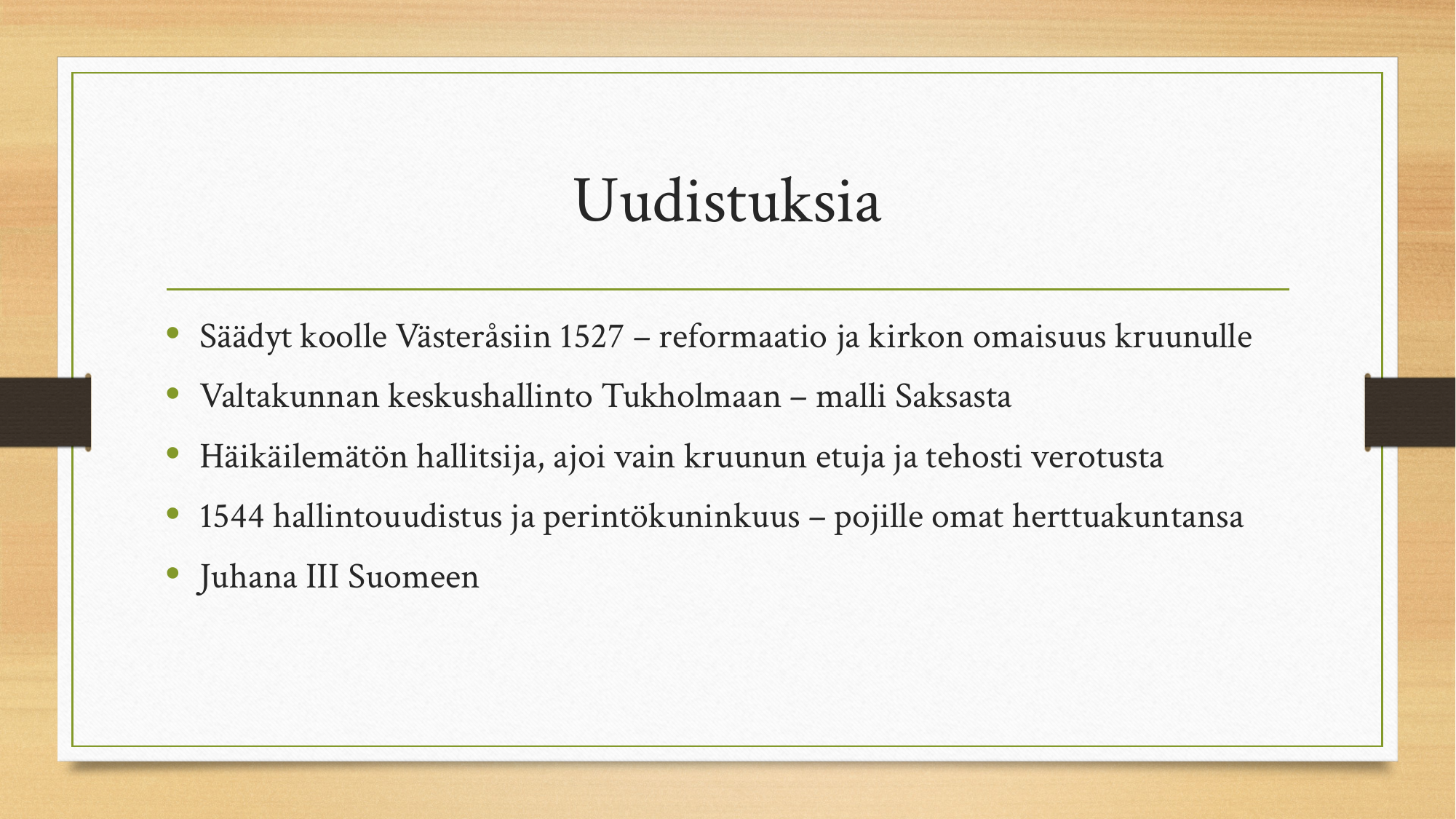

# Uudistuksia
Säädyt koolle Västeråsiin 1527 – reformaatio ja kirkon omaisuus kruunulle
Valtakunnan keskushallinto Tukholmaan – malli Saksasta
Häikäilemätön hallitsija, ajoi vain kruunun etuja ja tehosti verotusta
1544 hallintouudistus ja perintökuninkuus – pojille omat herttuakuntansa
Juhana III Suomeen